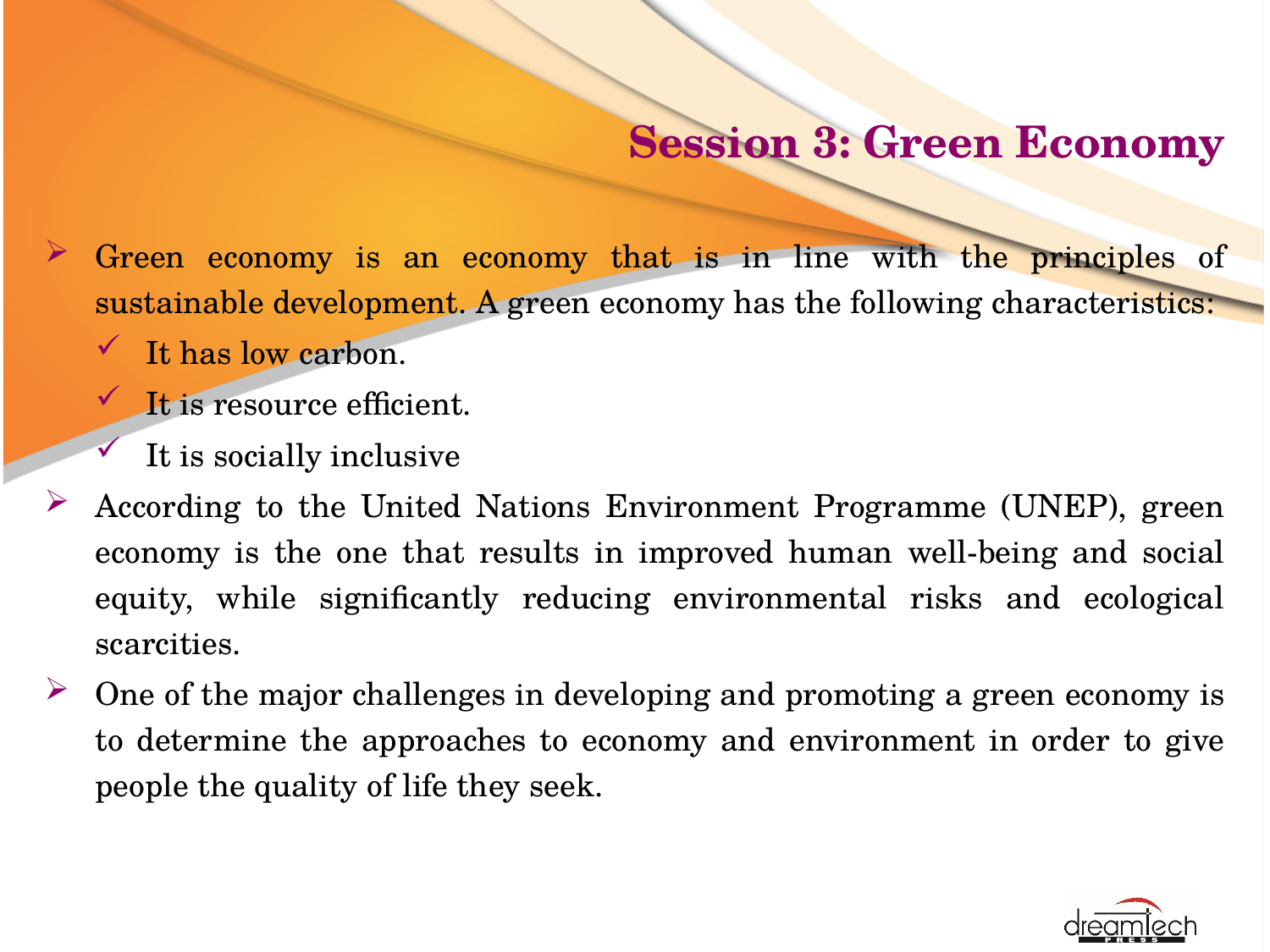

# Session 3: Green Economy
Green economy is an economy that is in line with the principles of sustainable development. A green economy has the following characteristics:
It has low carbon.
It is resource efficient.
It is socially inclusive
According to the United Nations Environment Programme (UNEP), green economy is the one that results in improved human well-being and social equity, while significantly reducing environmental risks and ecological scarcities.
One of the major challenges in developing and promoting a green economy is to determine the approaches to economy and environment in order to give people the quality of life they seek.